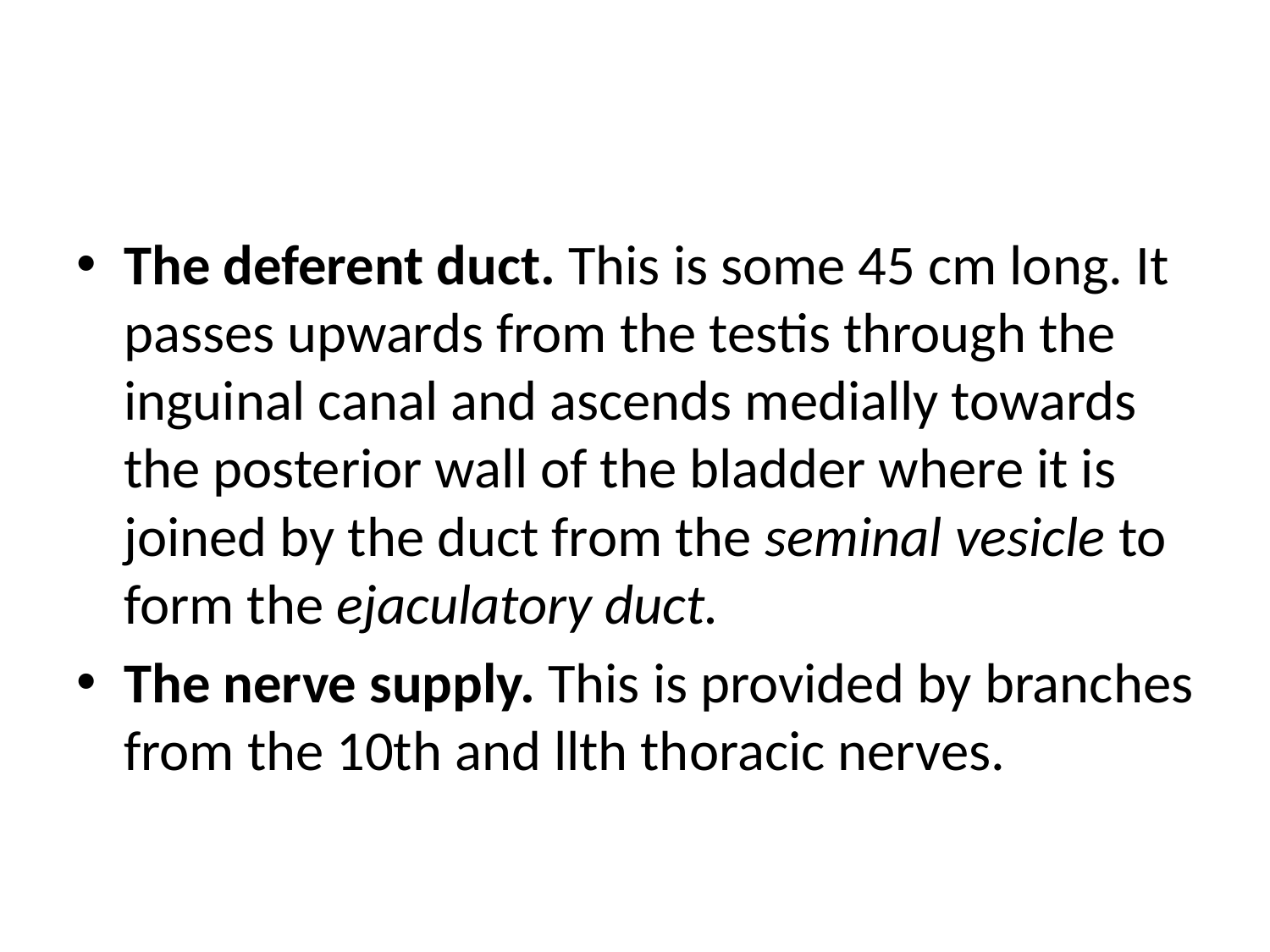

The deferent duct. This is some 45 cm long. It passes upwards from the testis through the inguinal canal and ascends medially towards the posterior wall of the bladder where it is joined by the duct from the seminal vesicle to form the ejaculatory duct.
The nerve supply. This is provided by branches from the 10th and llth thoracic nerves.